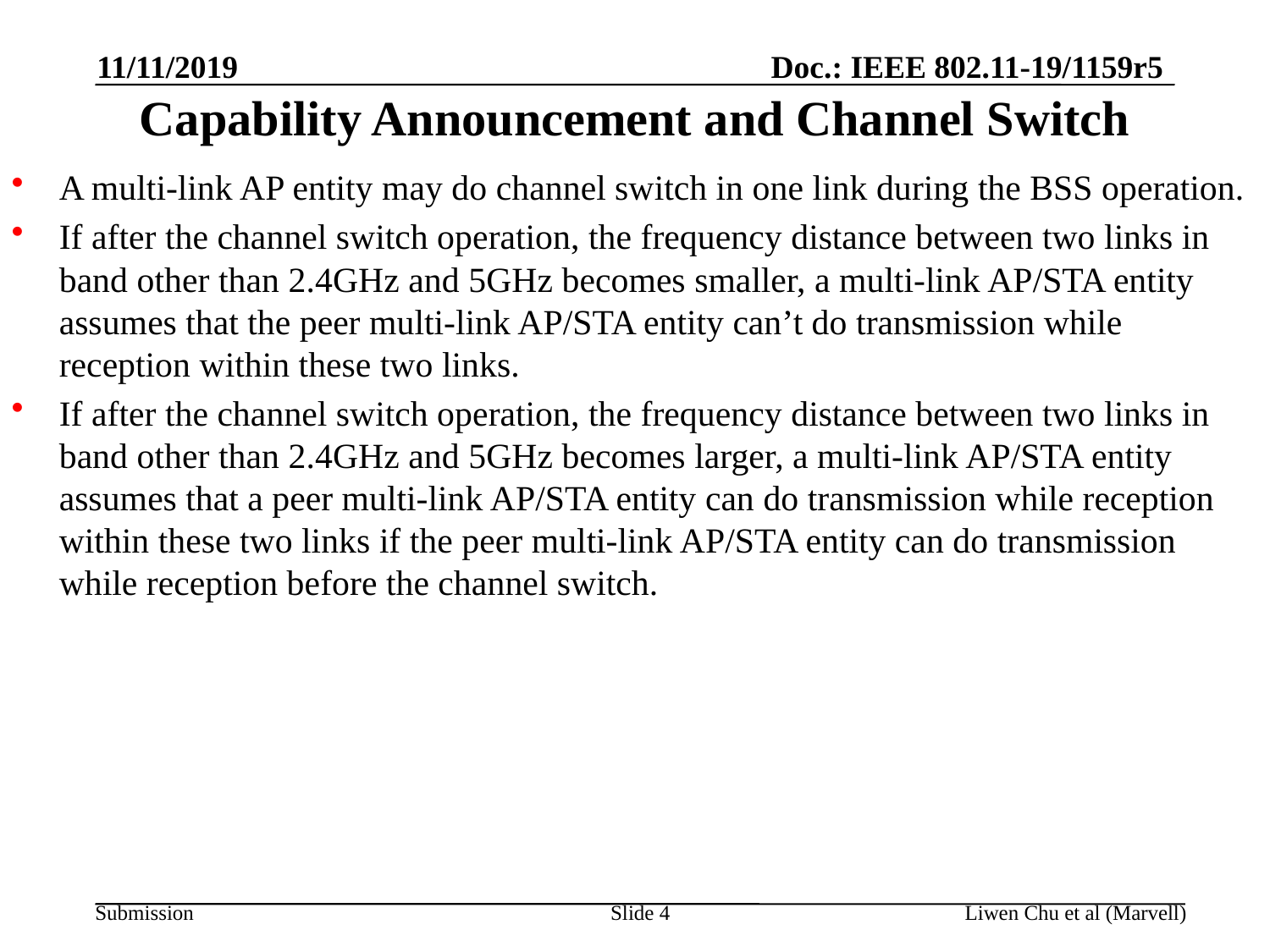

11/11/2019
# Capability Announcement and Channel Switch
A multi-link AP entity may do channel switch in one link during the BSS operation.
If after the channel switch operation, the frequency distance between two links in band other than 2.4GHz and 5GHz becomes smaller, a multi-link AP/STA entity assumes that the peer multi-link AP/STA entity can’t do transmission while reception within these two links.
If after the channel switch operation, the frequency distance between two links in band other than 2.4GHz and 5GHz becomes larger, a multi-link AP/STA entity assumes that a peer multi-link AP/STA entity can do transmission while reception within these two links if the peer multi-link AP/STA entity can do transmission while reception before the channel switch.

Slide 4
Liwen Chu et al (Marvell)